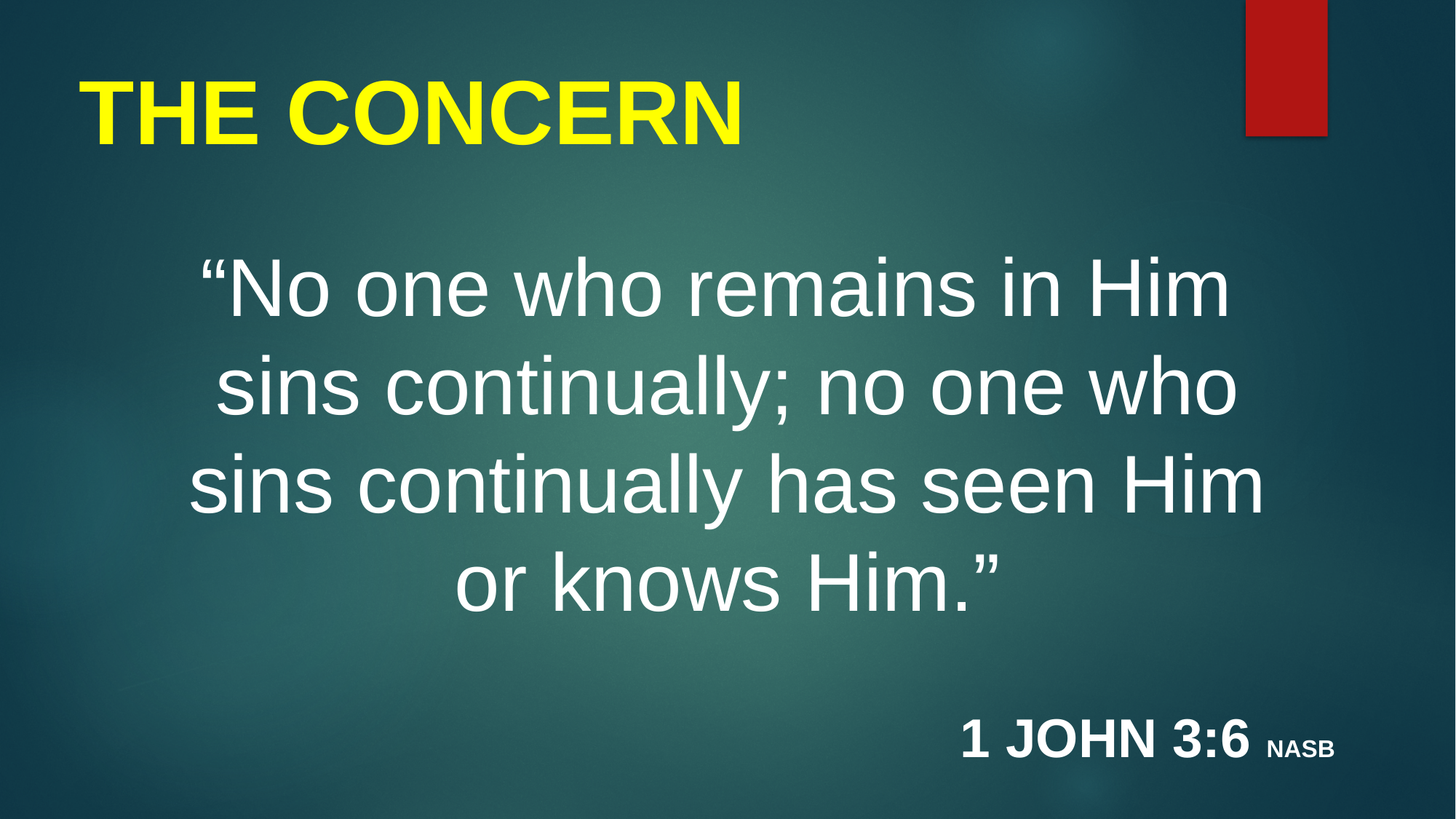

THE CONCERN
“No one who remains in Him
sins continually; no one who sins continually has seen Him or knows Him.”
1 JOHN 3:6 NASB